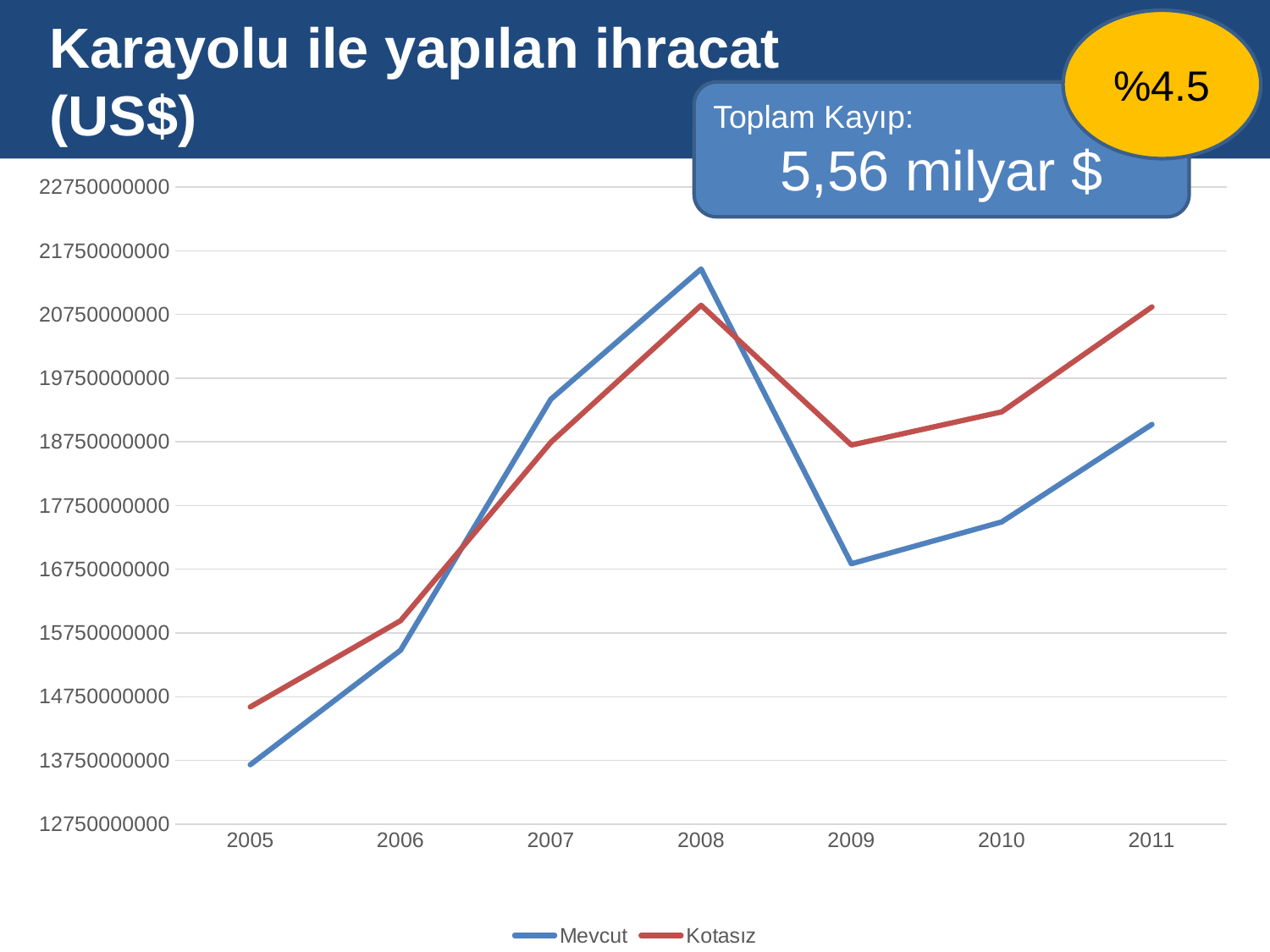

# Karayolu ile yapılan ihracat (US$)
%4.5
Toplam Kayıp:
5,56 milyar $

### Chart

| Category | Mevcut | Kotasız |
|---|---|---|
| 2005 | 13681323439.356401 | 14588637608.034798 |
| 2006 | 15478408657.652 | 15942182076.441698 |
| 2007 | 19420003022.795006 | 18743109589.977203 |
| 2008 | 21463668438.685 | 20894056899.871395 |
| 2009 | 16836570019.536104 | 18700541698.631702 |
| 2010 | 17493506771.7483 | 19221476747.779003 |
| 2011 | 19025146842.3488 | 20869390591.957 |